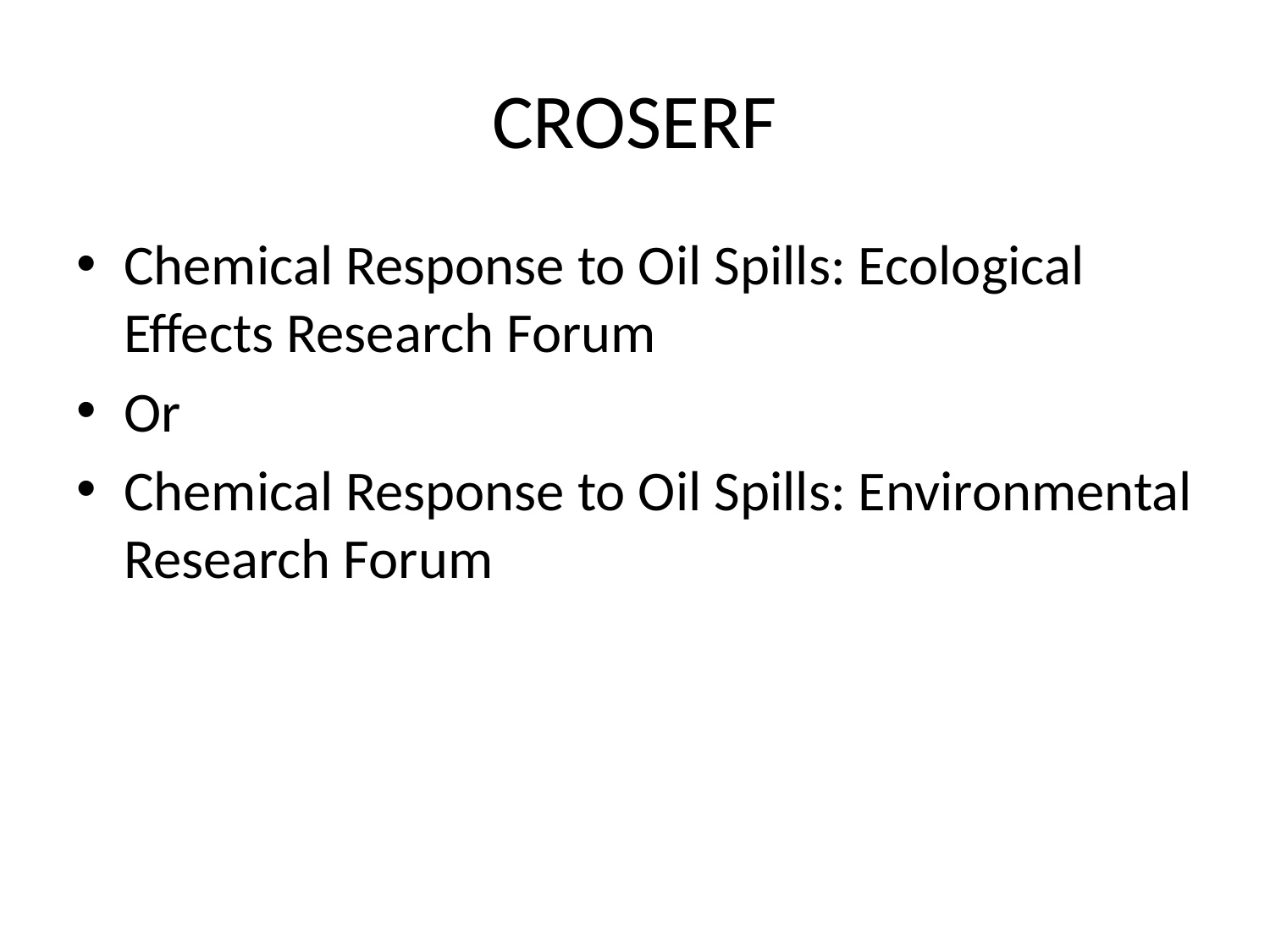

# CROSERF
Chemical Response to Oil Spills: Ecological Effects Research Forum
Or
Chemical Response to Oil Spills: Environmental Research Forum